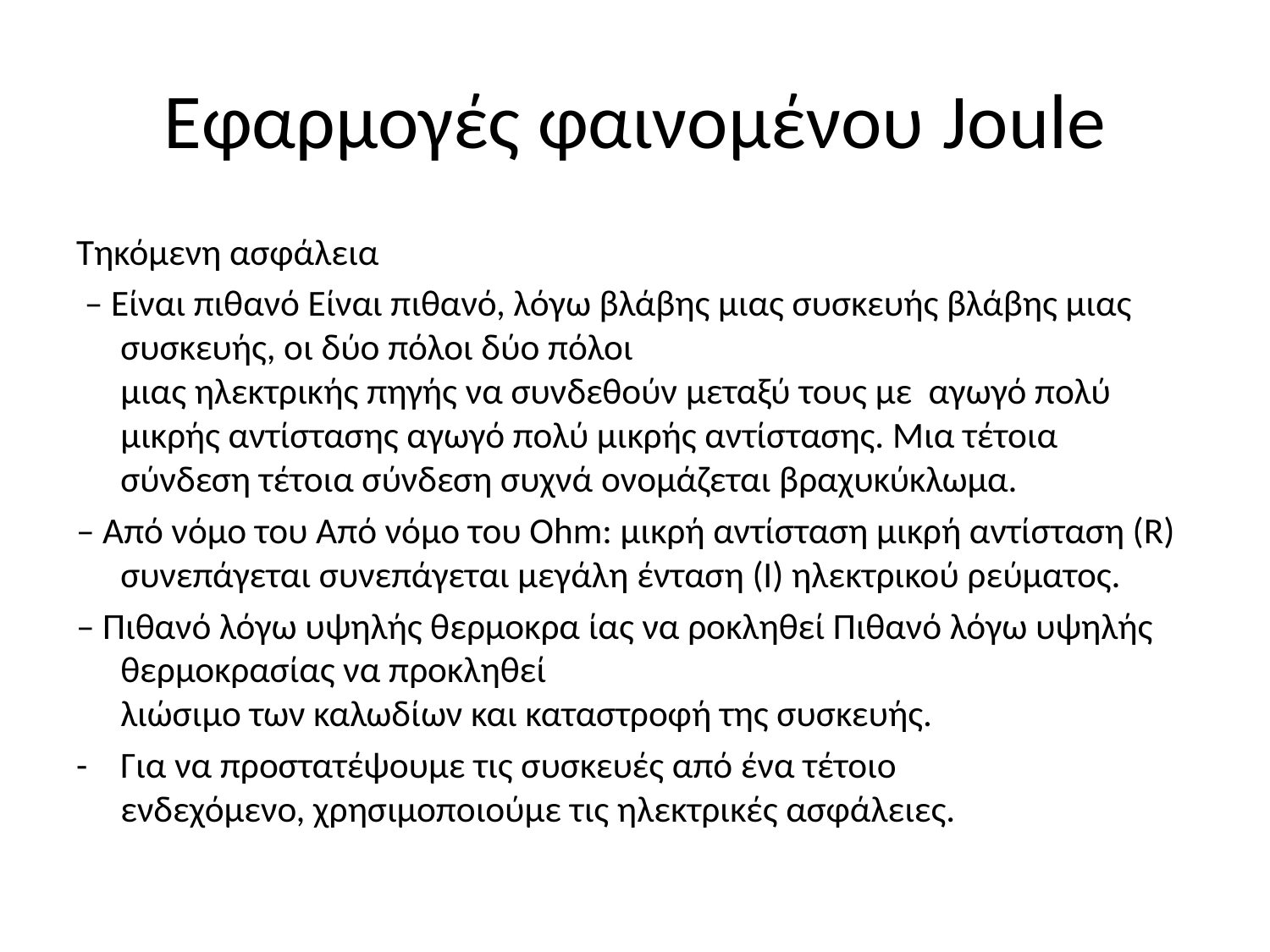

# Εφαρμογές φαινομένου Joule
Τηκόμενη ασφάλεια
 – Είναι πιθανό Είναι πιθανό, λόγω βλάβης μιας συσκευής βλάβης μιας συσκευής, οι δύο πόλοι δύο πόλοι μιας ηλεκτρικής πηγής να συνδεθούν μεταξύ τους με  αγωγό πολύ μικρής αντίστασης αγωγό πολύ μικρής αντίστασης. Μια τέτοια σύνδεση τέτοια σύνδεση συχνά ονομάζεται βραχυκύκλωμα.
– Από νόμο του Από νόμο του Ohm: μικρή αντίσταση μικρή αντίσταση (R) συνεπάγεται συνεπάγεται μεγάλη ένταση (I) ηλεκτρικού ρεύματος.
– Πιθανό λόγω υψηλής θερμοκρα ίας να ροκληθεί Πιθανό λόγω υψηλής θερμοκρασίας να προκληθεί λιώσιμο των καλωδίων και καταστροφή της συσκευής.
-    Για να προστατέψουμε τις συσκευές από ένα τέτοιο  ενδεχόμενο, χρησιμοποιούμε τις ηλεκτρικές ασφάλειες.